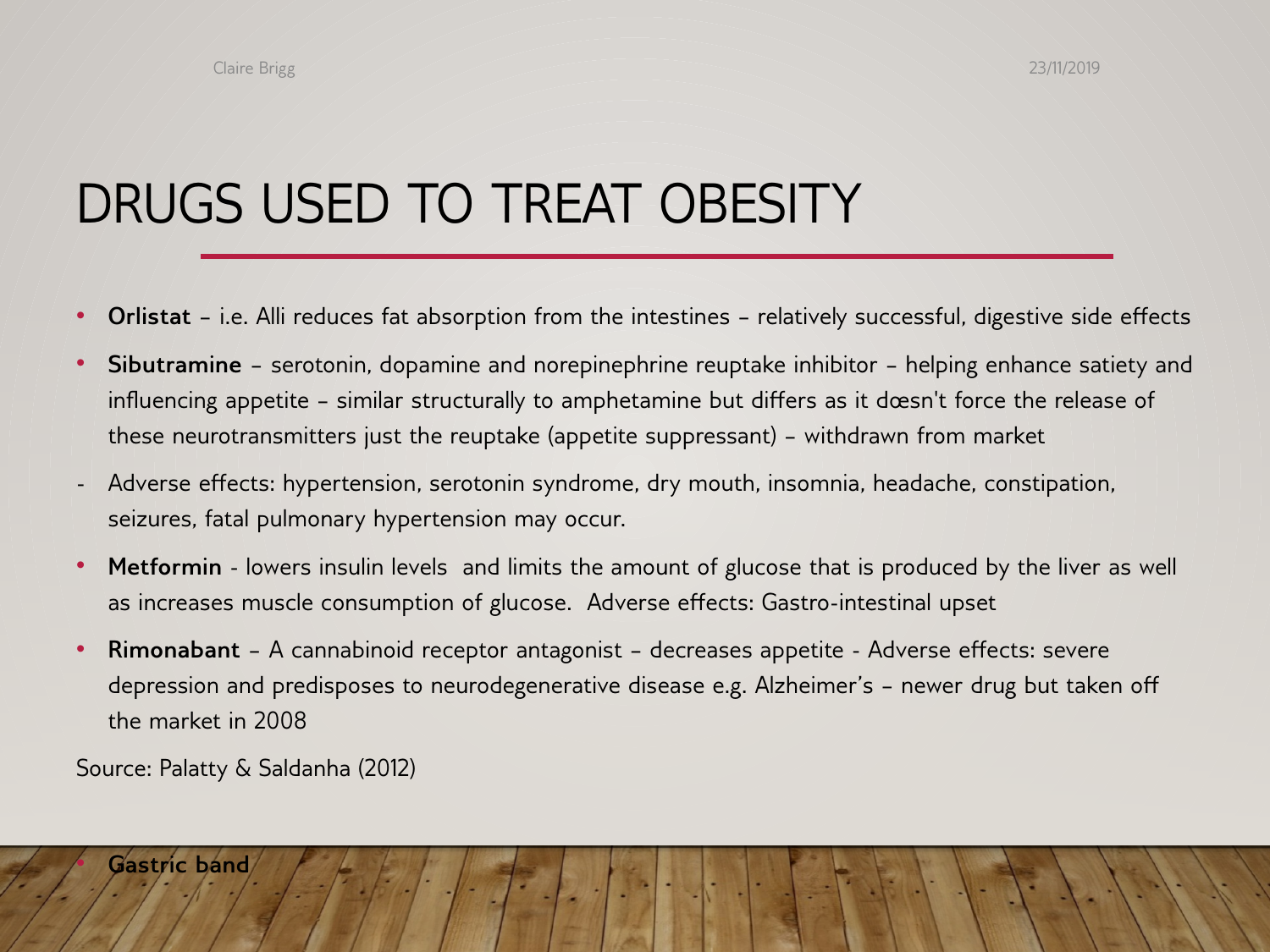

Claire Brigg
23/11/2019
DRUGS USED TO TREAT OBESITY

Orlistat – i.e. Alli reduces fat absorption from the intestines – relatively successful, digestive side effects
Sibutramine – serotonin, dopamine and norepinephrine reuptake inhibitor – helping enhance satiety and influencing appetite – similar structurally to amphetamine but differs as it doesn't force the release of these neurotransmitters just the reuptake (appetite suppressant) – withdrawn from market
-	Adverse effects: hypertension, serotonin syndrome, dry mouth, insomnia, headache, constipation, seizures, fatal pulmonary hypertension may occur.
Metformin - lowers insulin levels  and limits the amount of glucose that is produced by the liver as well as increases muscle consumption of glucose.  Adverse effects: Gastro-intestinal upset
Rimonabant – A cannabinoid receptor antagonist – decreases appetite - Adverse effects: severe depression and predisposes to neurodegenerative disease e.g. Alzheimer’s – newer drug but taken off the market in 2008
Source: Palatty & Saldanha (2012)

Gastric band